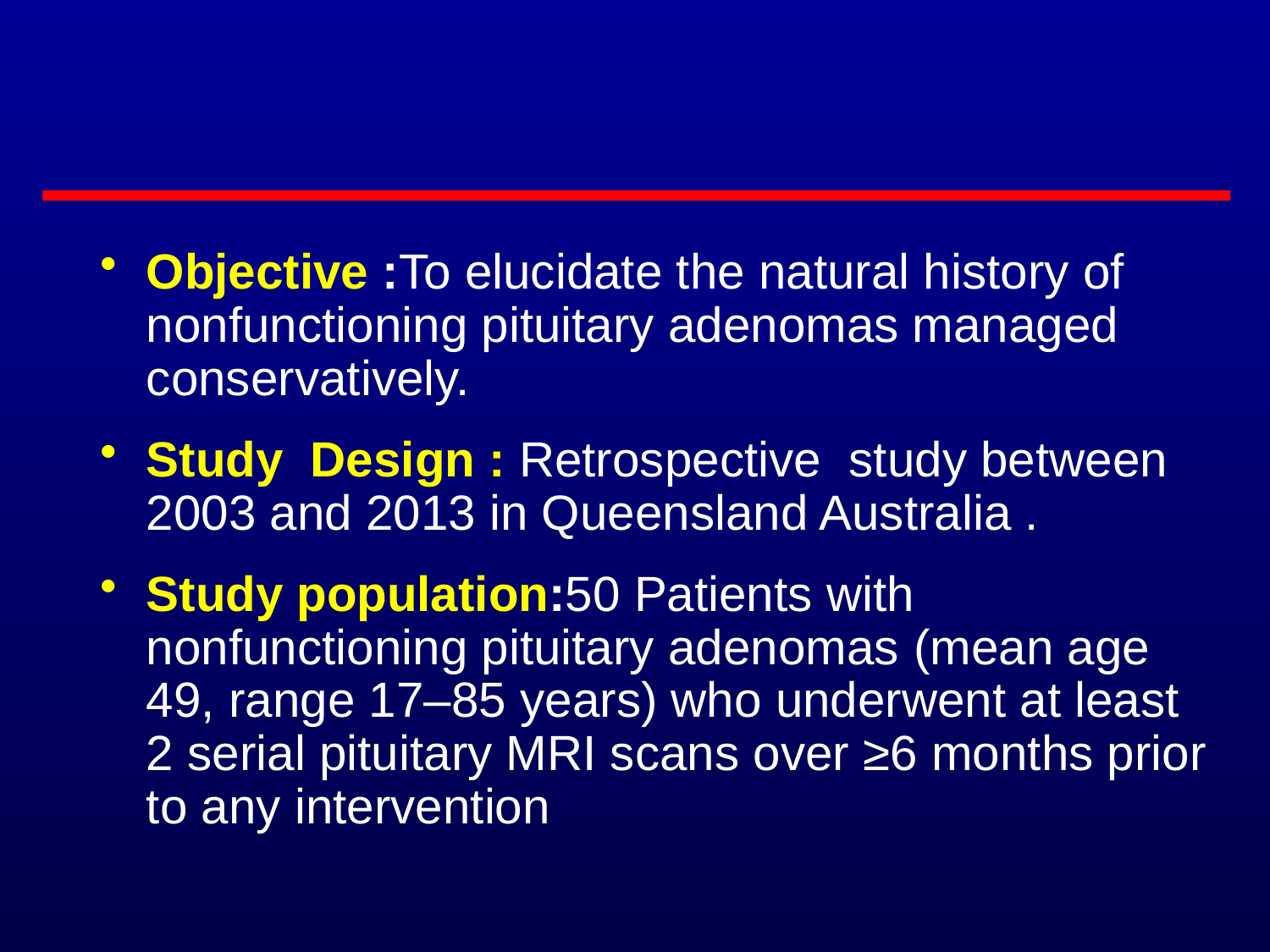

#
Objective :To elucidate the natural history of nonfunctioning pituitary adenomas managed conservatively.
Study  Design : Retrospective  study between 2003 and 2013 in Queensland Australia .
Study population:50 Patients with nonfunctioning pituitary adenomas (mean age 49, range 17–85 years) who underwent at least 2 serial pituitary MRI scans over ≥6 months prior to any intervention